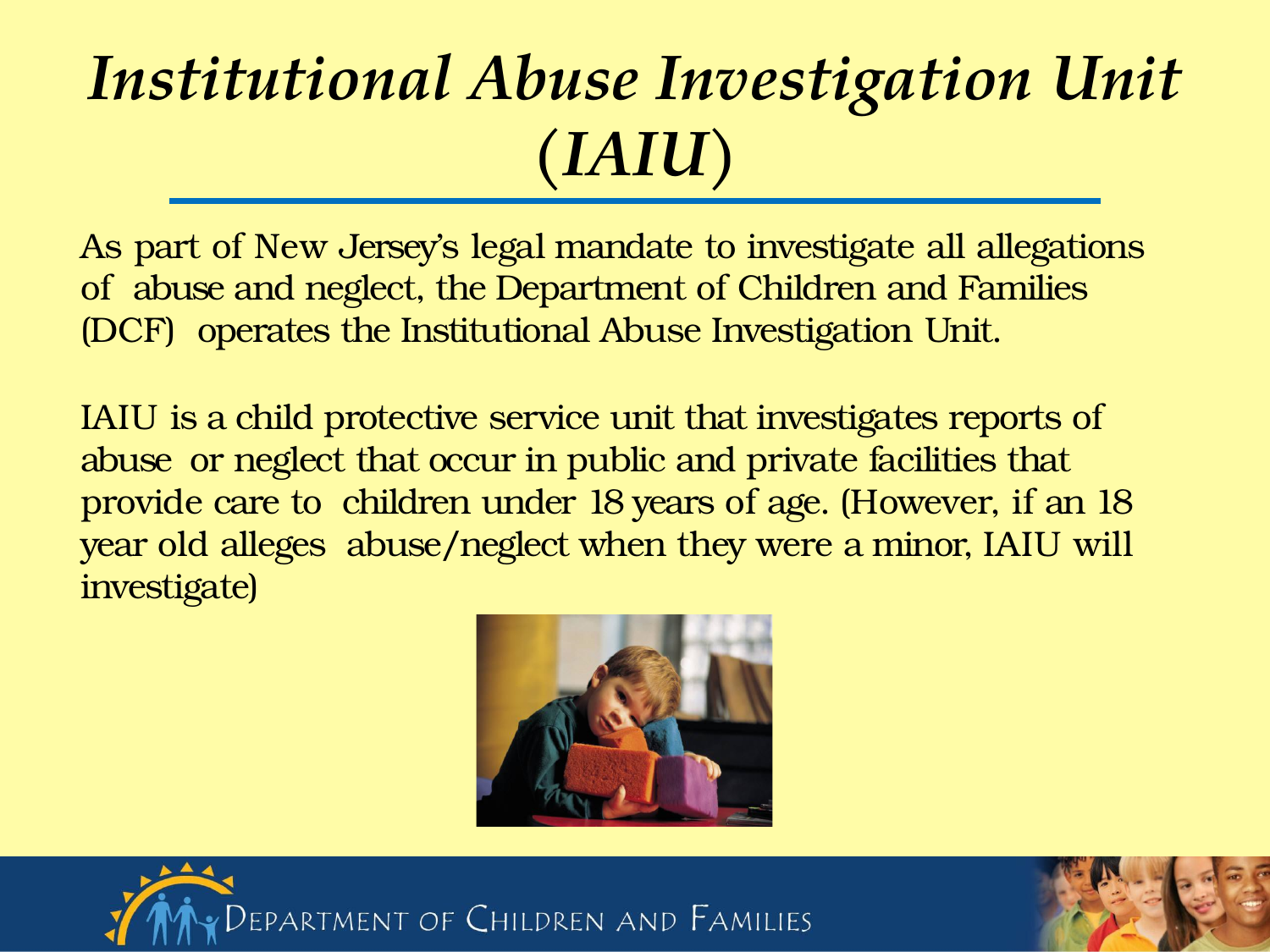

# Institutional Abuse Investigation Unit
(IAIU)

As part of New Jersey’s legal mandate to investigate all allegations of  abuse and neglect, the Department of Children and Families (DCF)  operates the Institutional Abuse Investigation Unit.

IAIU is a child protective service unit that investigates reports of abuse  or neglect that occur in public and private facilities that provide care to  children under 18 years of age. (However, if an 18 year old alleges  abuse/neglect when they were a minor, IAIU will investigate)

26